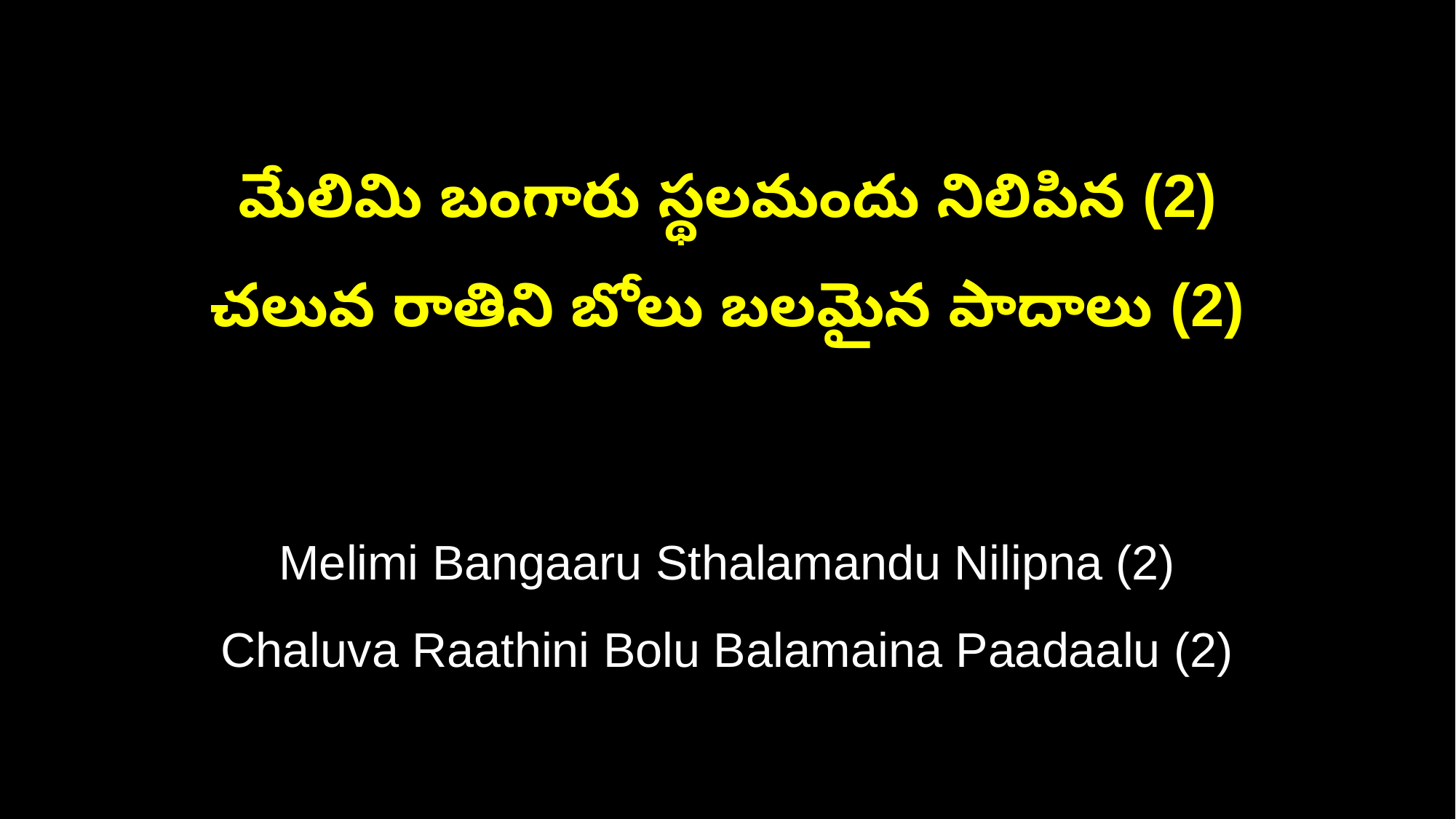

మేలిమి బంగారు స్థలమందు నిలిపిన (2)
చలువ రాతిని బోలు బలమైన పాదాలు (2)
Melimi Bangaaru Sthalamandu Nilipna (2)
Chaluva Raathini Bolu Balamaina Paadaalu (2)